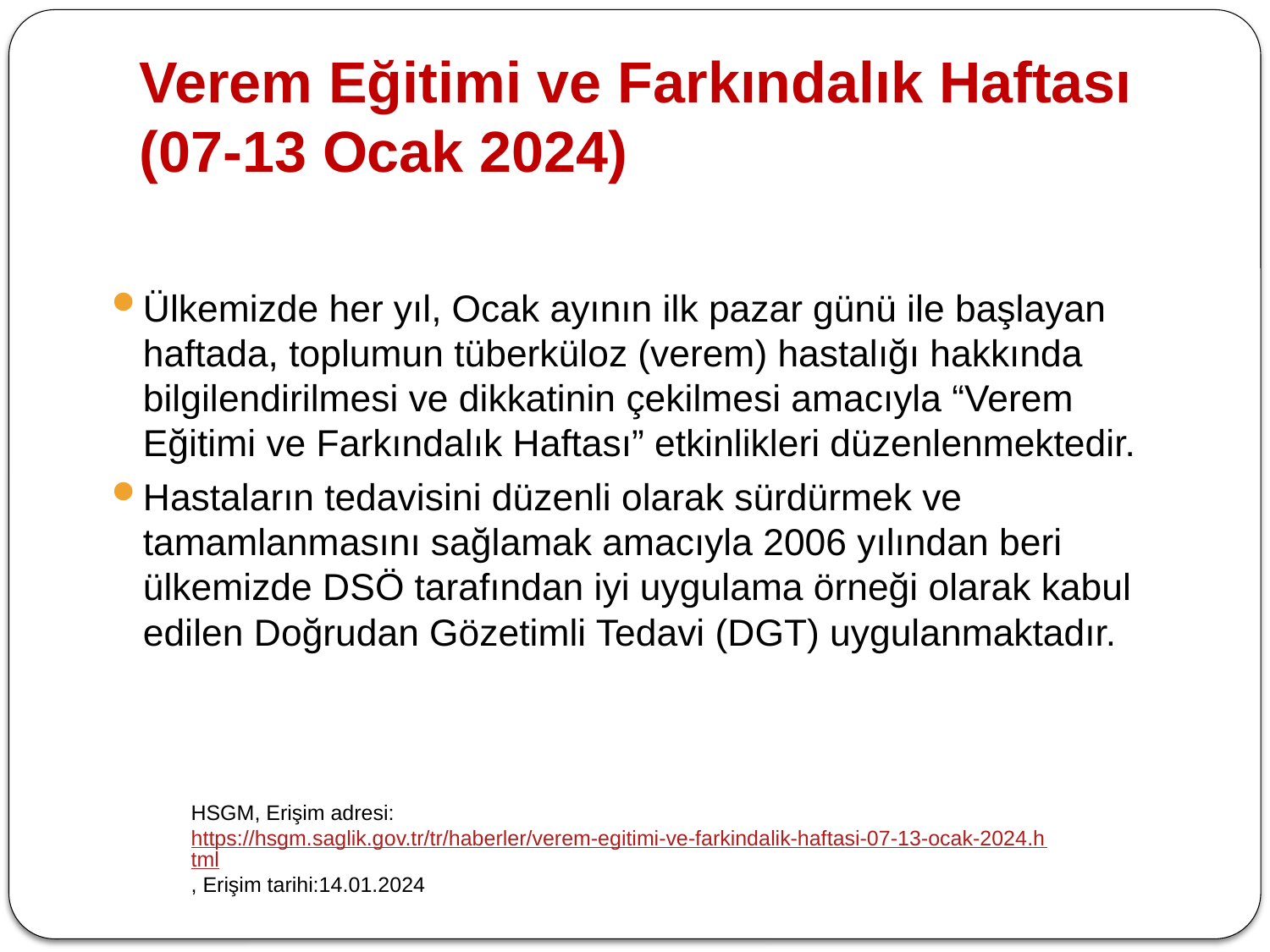

# Verem Eğitimi ve Farkındalık Haftası (07-13 Ocak 2024)
Ülkemizde her yıl, Ocak ayının ilk pazar günü ile başlayan haftada, toplumun tüberküloz (verem) hastalığı hakkında bilgilendirilmesi ve dikkatinin çekilmesi amacıyla “Verem Eğitimi ve Farkındalık Haftası” etkinlikleri düzenlenmektedir.
Hastaların tedavisini düzenli olarak sürdürmek ve tamamlanmasını sağlamak amacıyla 2006 yılından beri ülkemizde DSÖ tarafından iyi uygulama örneği olarak kabul edilen Doğrudan Gözetimli Tedavi (DGT) uygulanmaktadır.

HSGM, Erişim adresi: https://hsgm.saglik.gov.tr/tr/haberler/verem-egitimi-ve-farkindalik-haftasi-07-13-ocak-2024.html, Erişim tarihi:14.01.2024